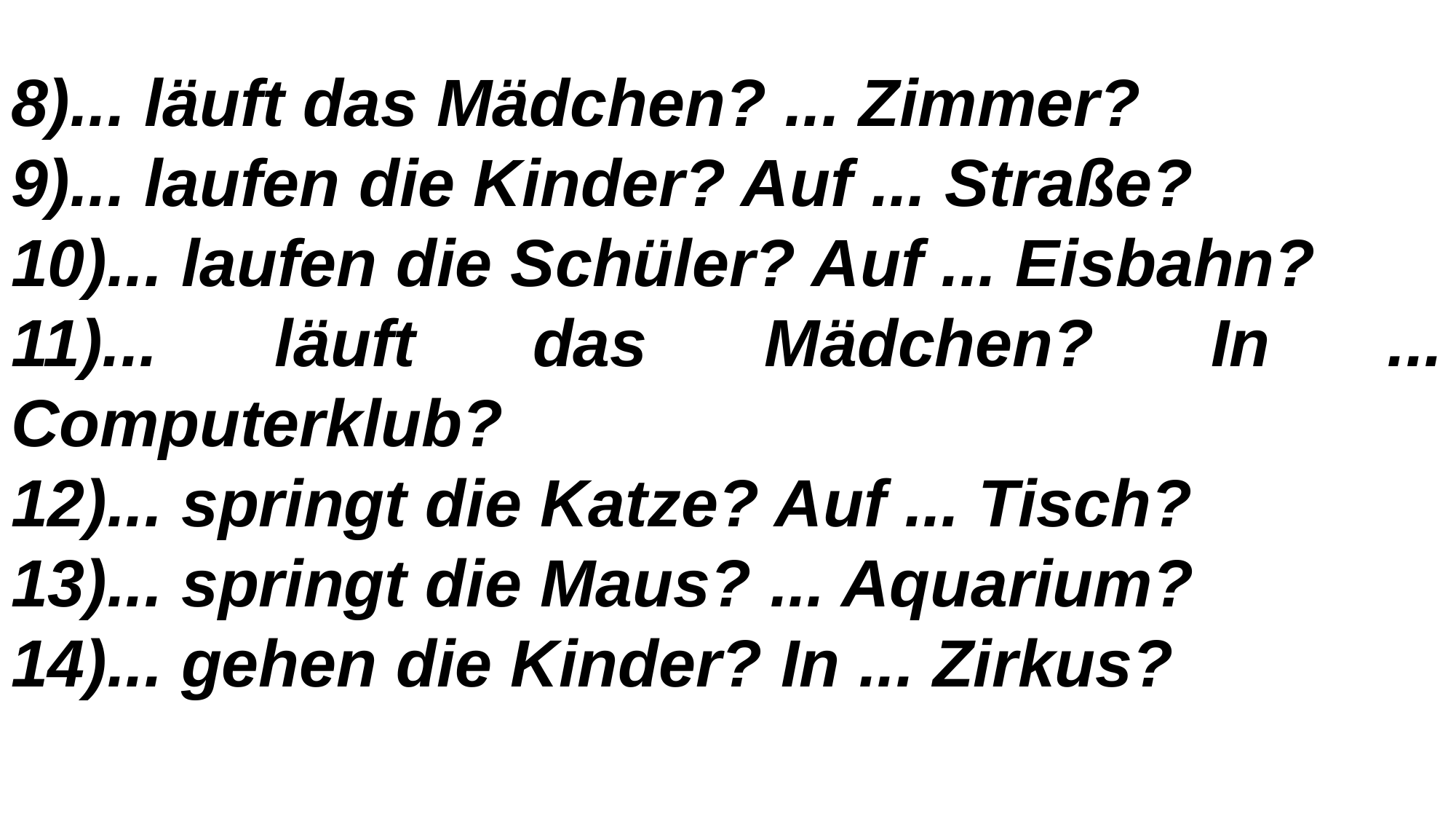

8)... läuft das Mädchen? ... Zimmer?
9)... laufen die Kinder? Auf ... Straße?
10)... laufen die Schüler? Auf ... Eisbahn?
11)... läuft das Mädchen? In ... Computerklub?
12)... springt die Katze? Auf ... Tisch?
13)... springt die Maus? ... Aquarium?
14)... gehen die Kinder? In ... Zirkus?